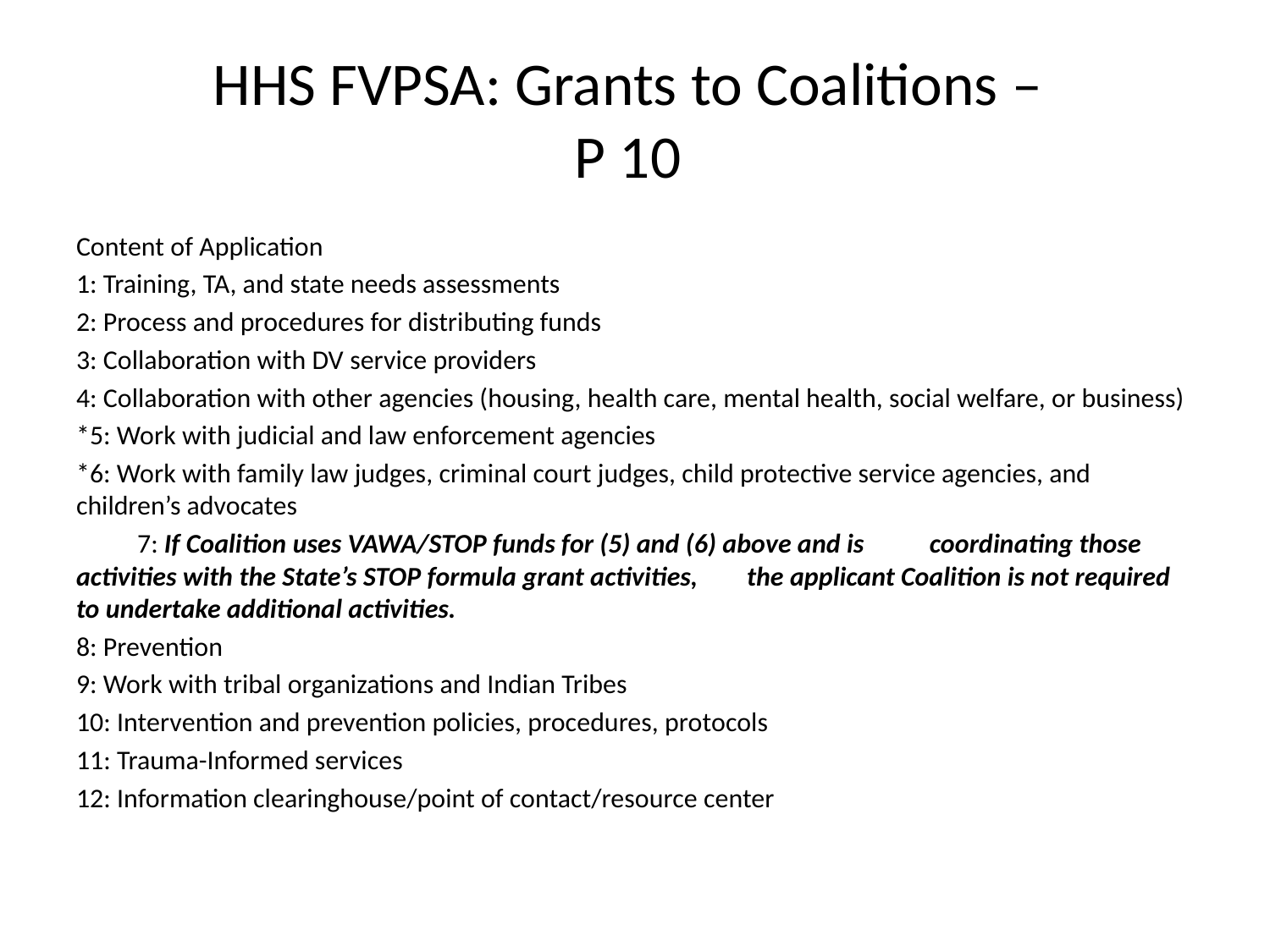

# HHS FVPSA: Grants to Coalitions – P 10
Content of Application
1: Training, TA, and state needs assessments
2: Process and procedures for distributing funds
3: Collaboration with DV service providers
4: Collaboration with other agencies (housing, health care, mental health, social welfare, or business)
*5: Work with judicial and law enforcement agencies
*6: Work with family law judges, criminal court judges, child protective service agencies, and children’s advocates
	7: If Coalition uses VAWA/STOP funds for (5) and (6) above and is 	coordinating those activities with the State’s STOP formula grant activities, 	the applicant Coalition is not required to undertake additional activities.
8: Prevention
9: Work with tribal organizations and Indian Tribes
10: Intervention and prevention policies, procedures, protocols
11: Trauma-Informed services
12: Information clearinghouse/point of contact/resource center